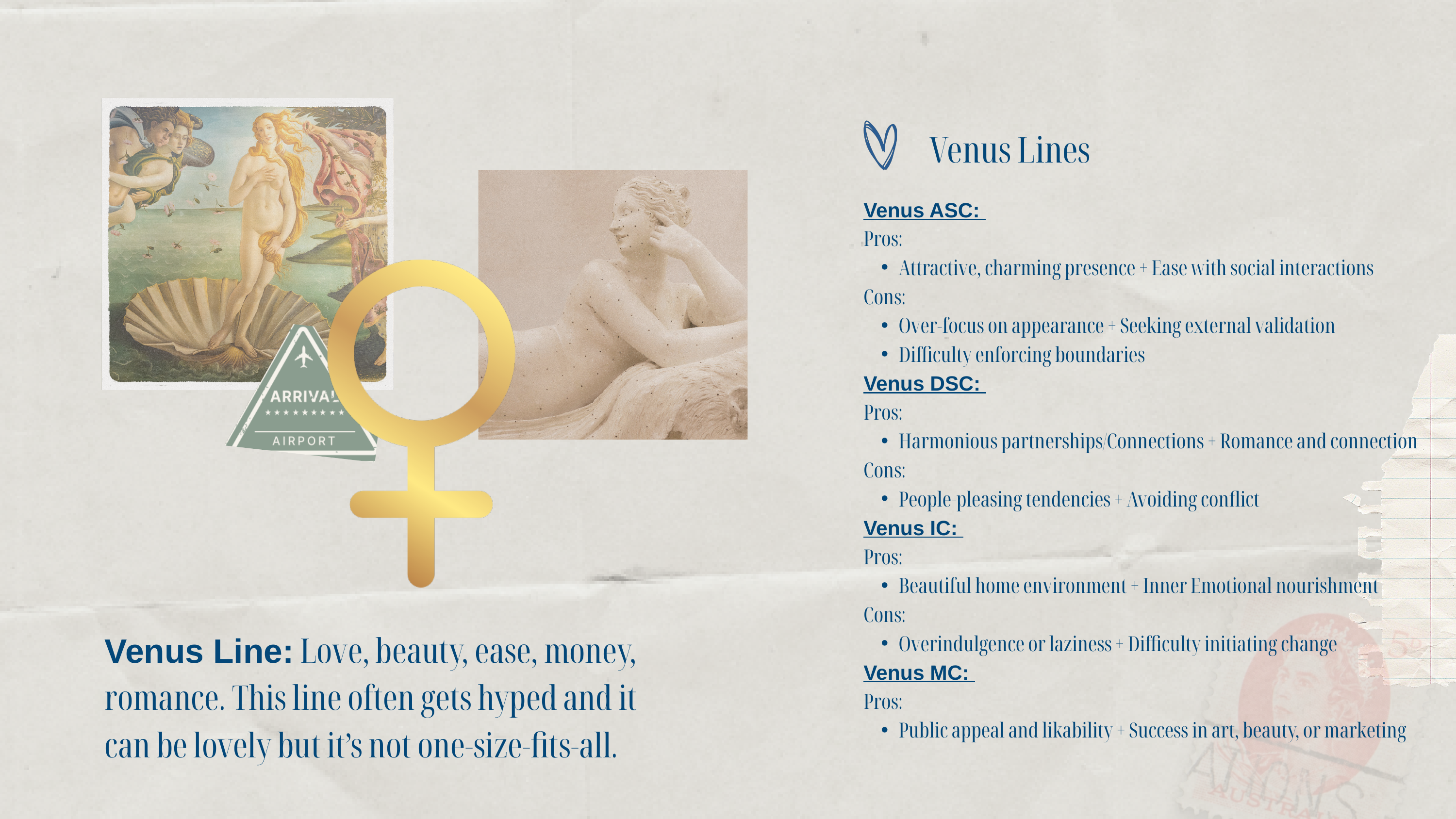

Venus Lines

Venus ASC:
Pros:
Attractive, charming presence + Ease with social interactions
Cons:
Over-focus on appearance + Seeking external validation
Difficulty enforcing boundaries
Venus DSC:
Pros:
Harmonious partnerships/Connections + Romance and connection
Cons:
People-pleasing tendencies + Avoiding conflict
Venus IC:
Pros:
Beautiful home environment + Inner Emotional nourishment
Cons:
Overindulgence or laziness + Difficulty initiating change
Venus MC:
Pros:
Public appeal and likability + Success in art, beauty, or marketing

Venus Line: Love, beauty, ease, money, romance. This line often gets hyped and it can be lovely but it’s not one-size-fits-all.